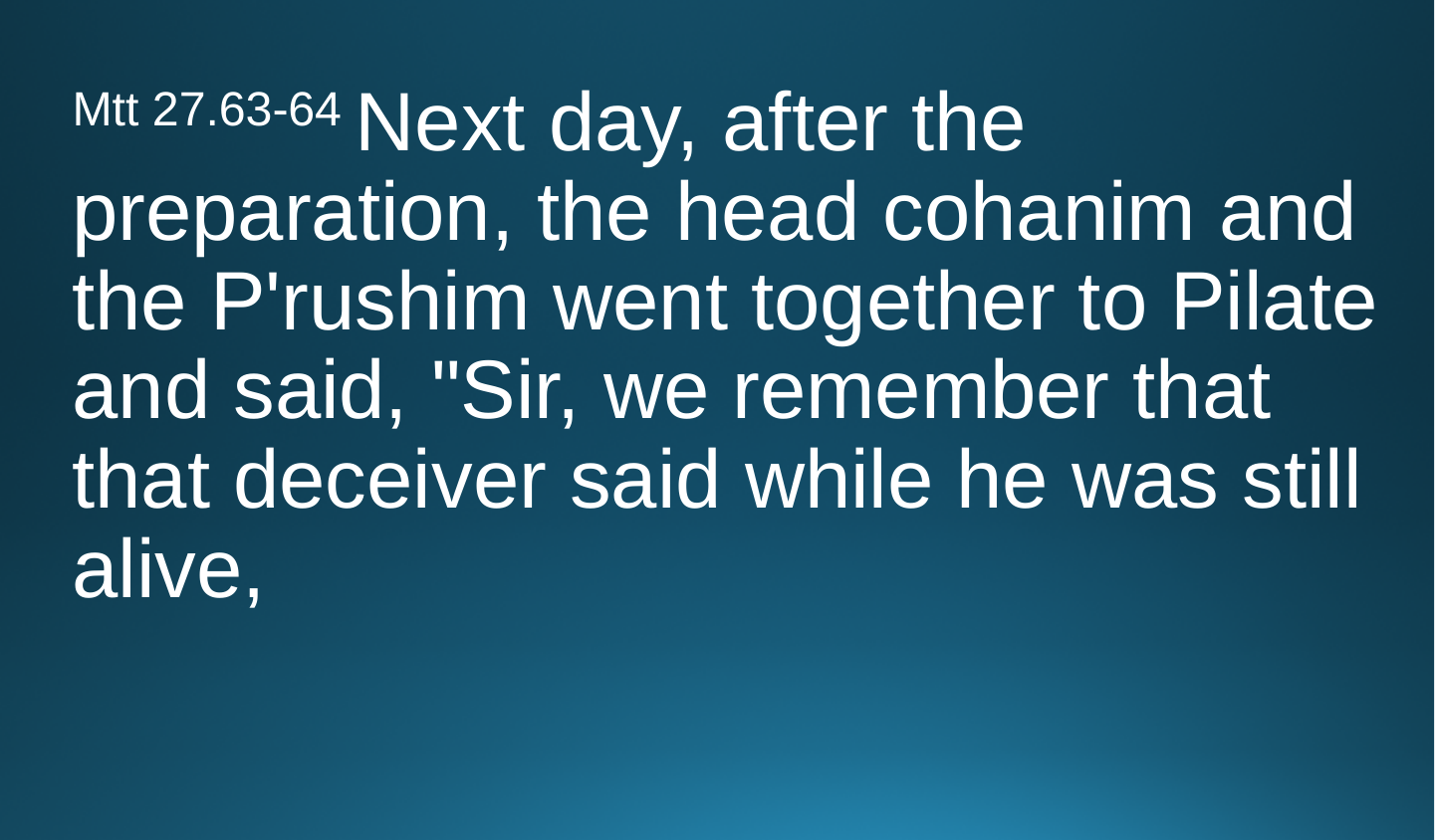

Mtt 27.63-64 Next day, after the preparation, the head cohanim and the P'rushim went together to Pilate and said, "Sir, we remember that that deceiver said while he was still alive,